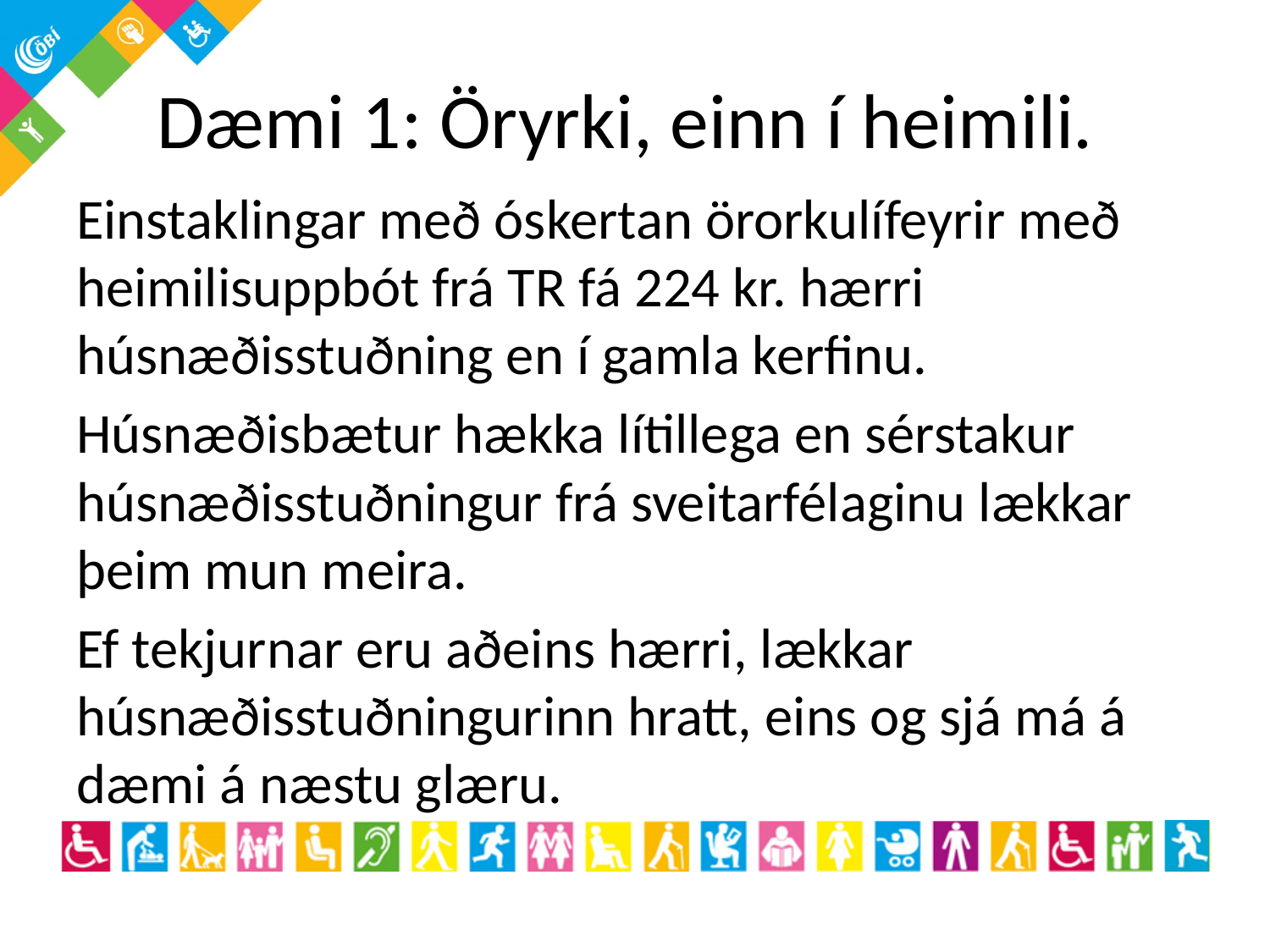

# Dæmi 1: Öryrki, einn í heimili.
Einstaklingar með óskertan örorkulífeyrir með heimilisuppbót frá TR fá 224 kr. hærri húsnæðisstuðning en í gamla kerfinu.
Húsnæðisbætur hækka lítillega en sérstakur húsnæðisstuðningur frá sveitarfélaginu lækkar þeim mun meira.
Ef tekjurnar eru aðeins hærri, lækkar húsnæðisstuðningurinn hratt, eins og sjá má á dæmi á næstu glæru.